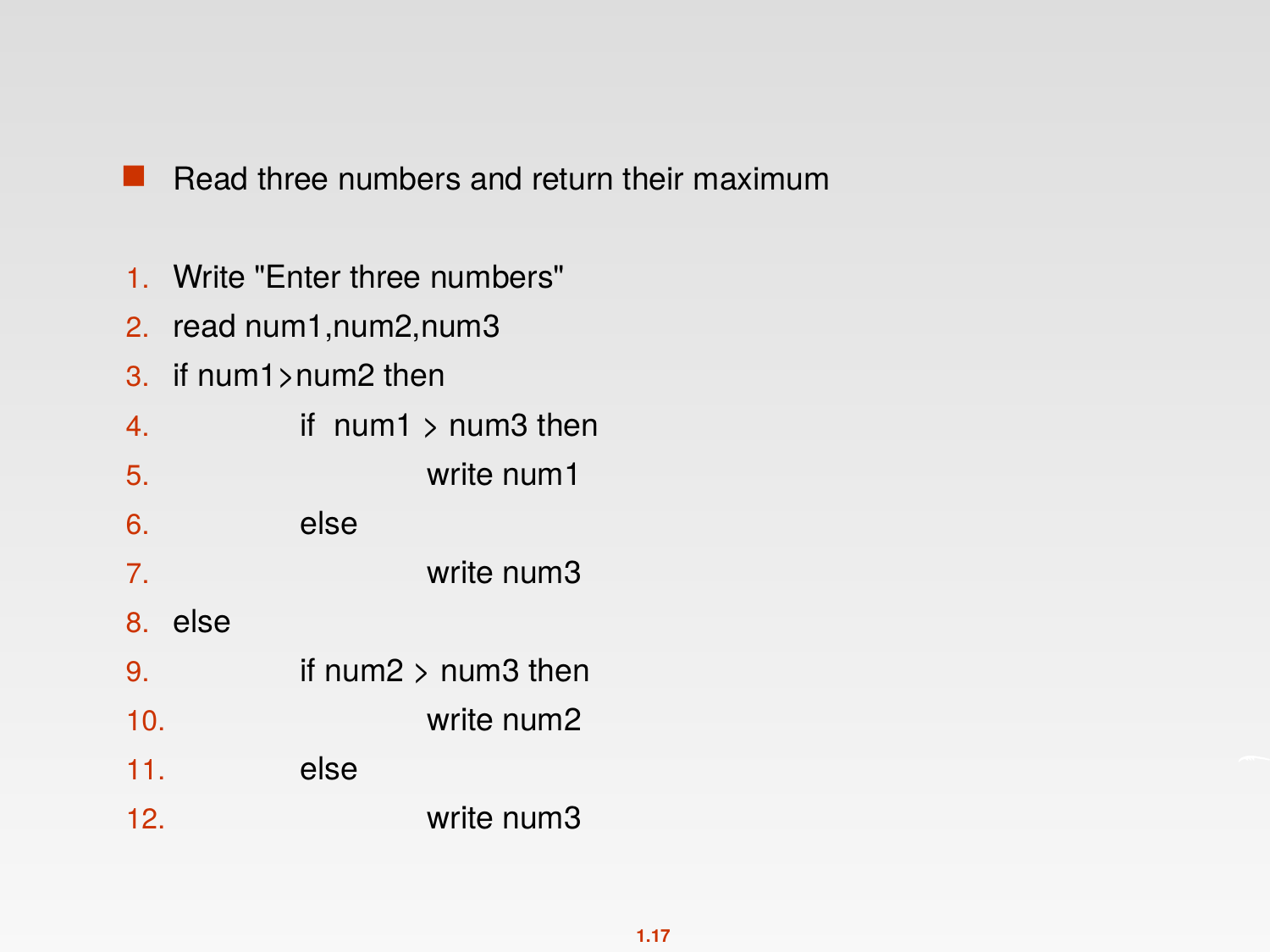

#
Read three numbers and return their maximum

Write "Enter three numbers"
read num1,num2,num3
if num1>num2 then
	if  num1 > num3 then
		write num1
	else
		write num3
else
	if num2 > num3 then
		write num2
	else
		write num3